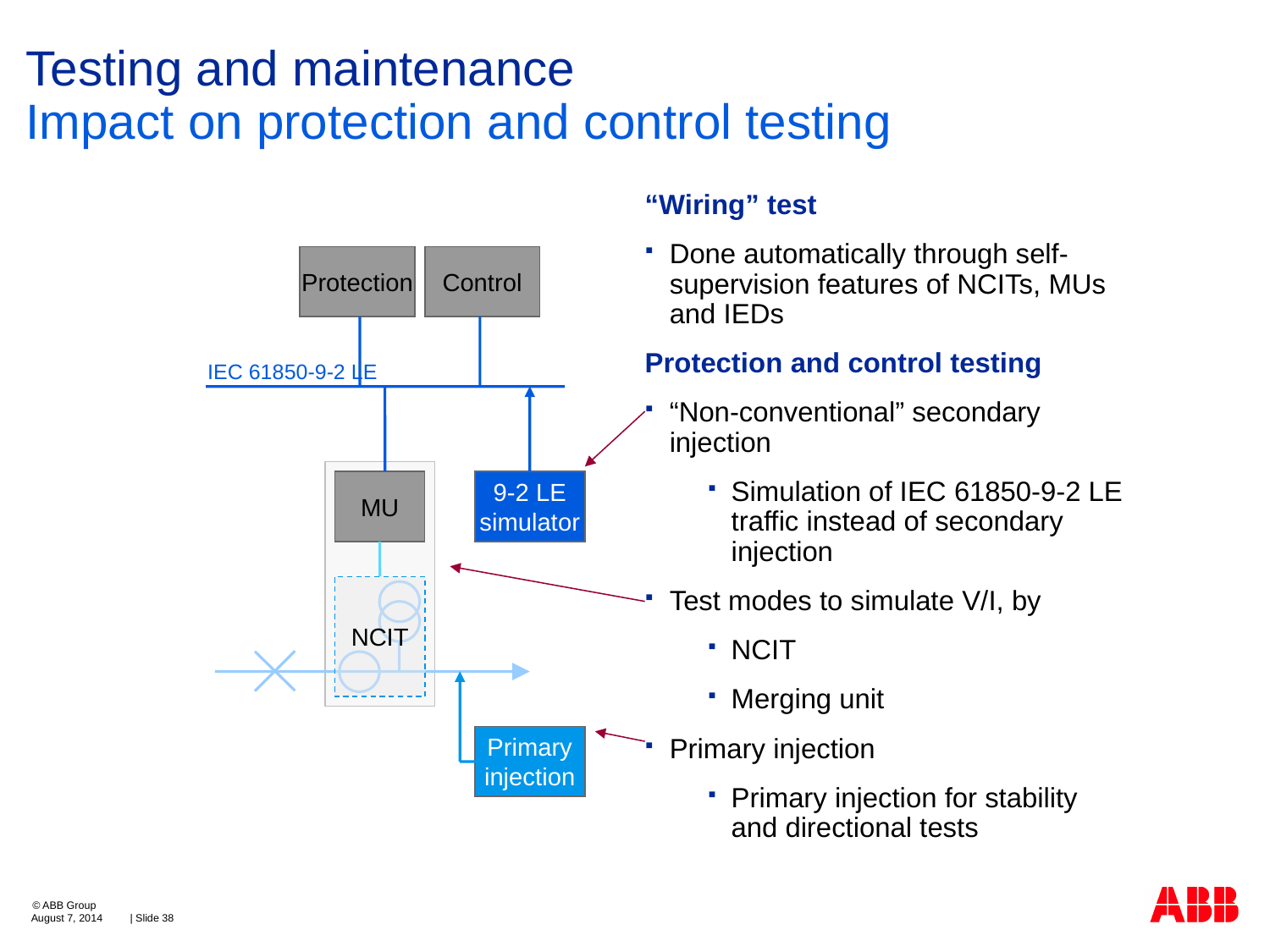

# Testing and maintenance Impact on protection and control testing
“Wiring” test
Done automatically through self-supervision features of NCITs, MUs and IEDs
Protection and control testing
“Non-conventional” secondary injection
Simulation of IEC 61850-9-2 LE traffic instead of secondary injection
Test modes to simulate V/I, by
NCIT
Merging unit
Primary injection
Primary injection for stability and directional tests

Control
Protection

IEC 61850-9-2 LE

MU
9-2 LE
simulator

NCIT

Primary
injection

August 7, 2014
| Slide 38